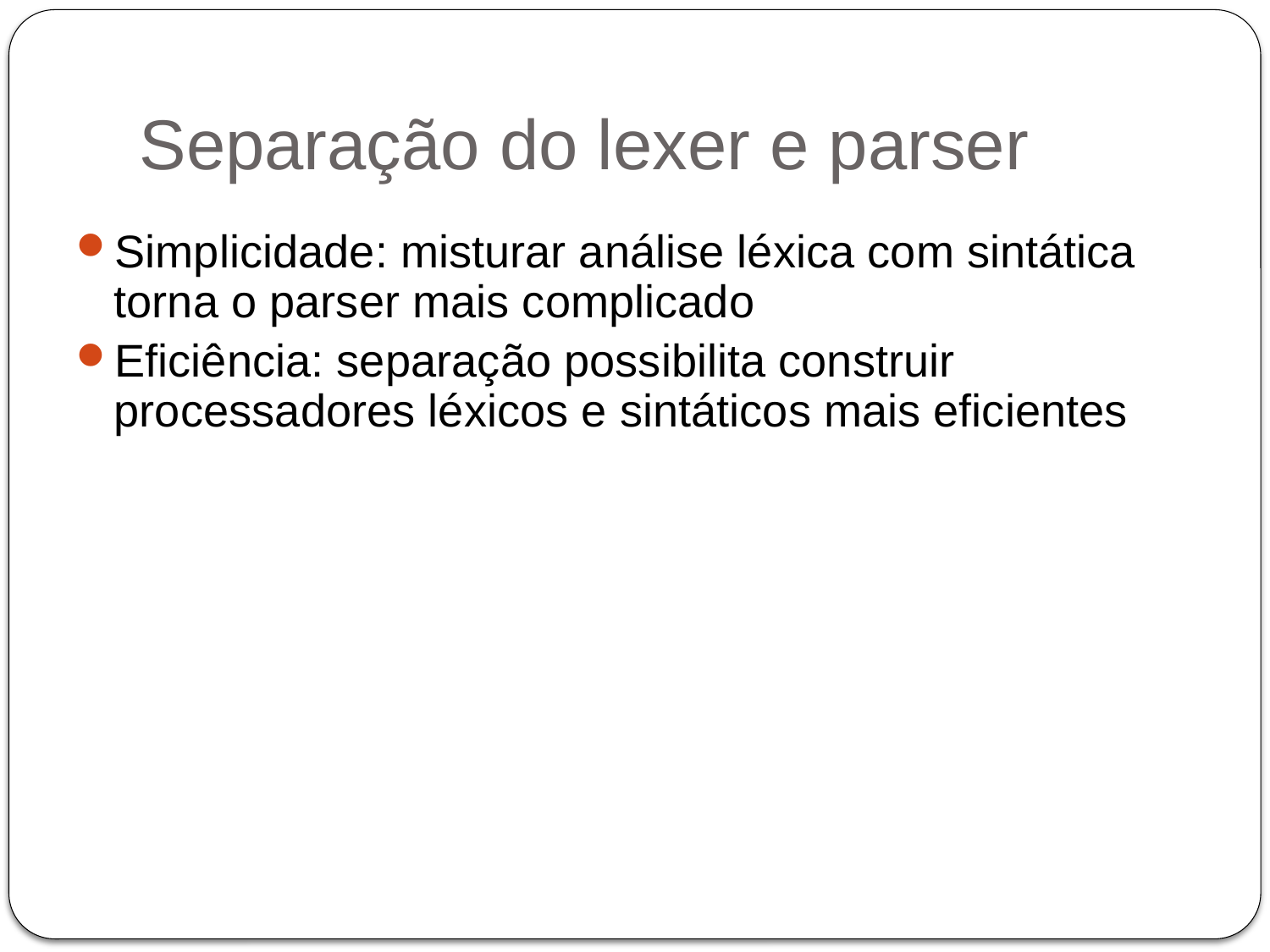

# Separação do lexer e parser
Simplicidade: misturar análise léxica com sintática torna o parser mais complicado
Eficiência: separação possibilita construir processadores léxicos e sintáticos mais eficientes